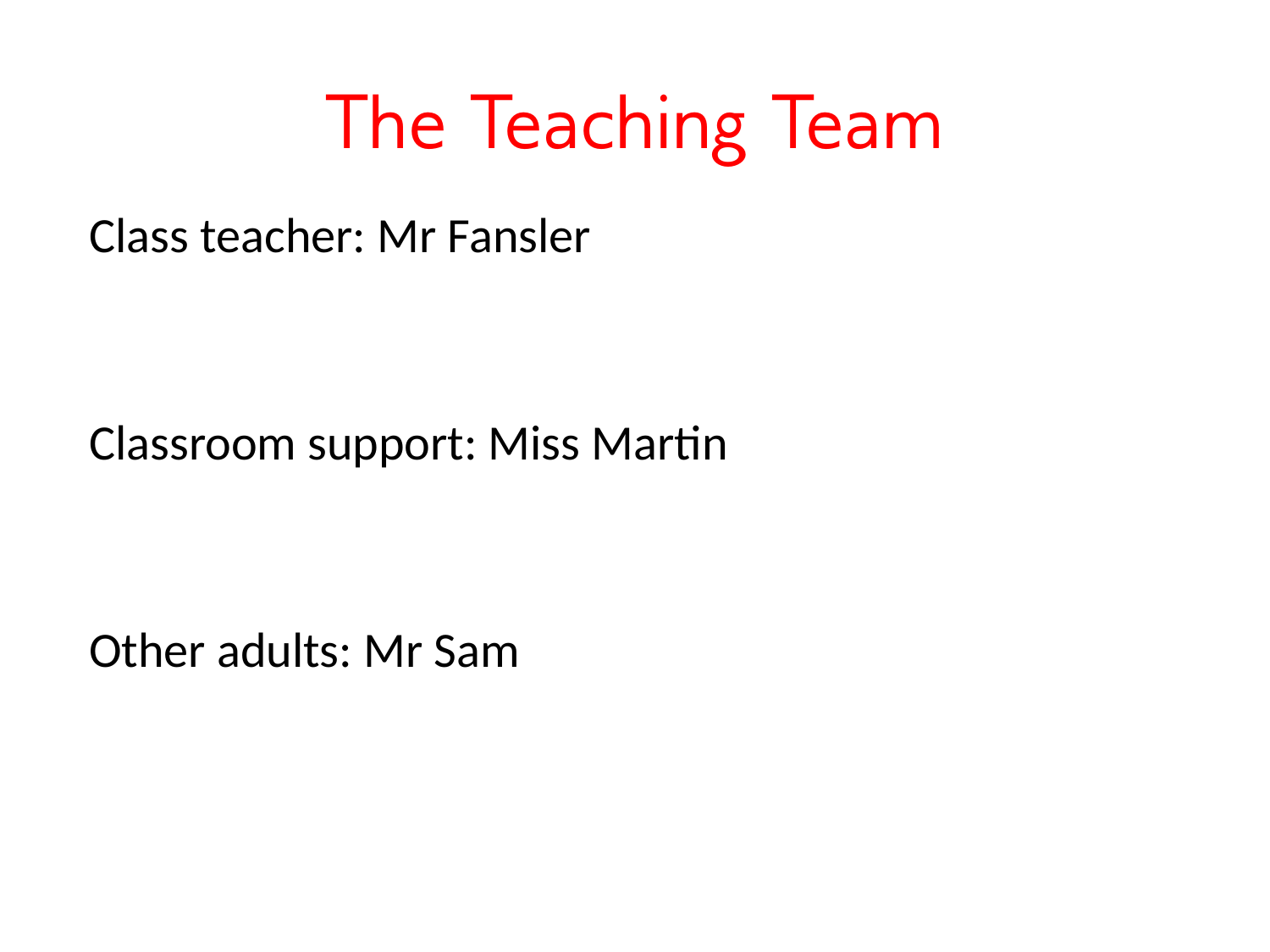

# The Teaching Team
Class teacher: Mr Fansler

Classroom support: Miss Martin

Other adults: Mr Sam